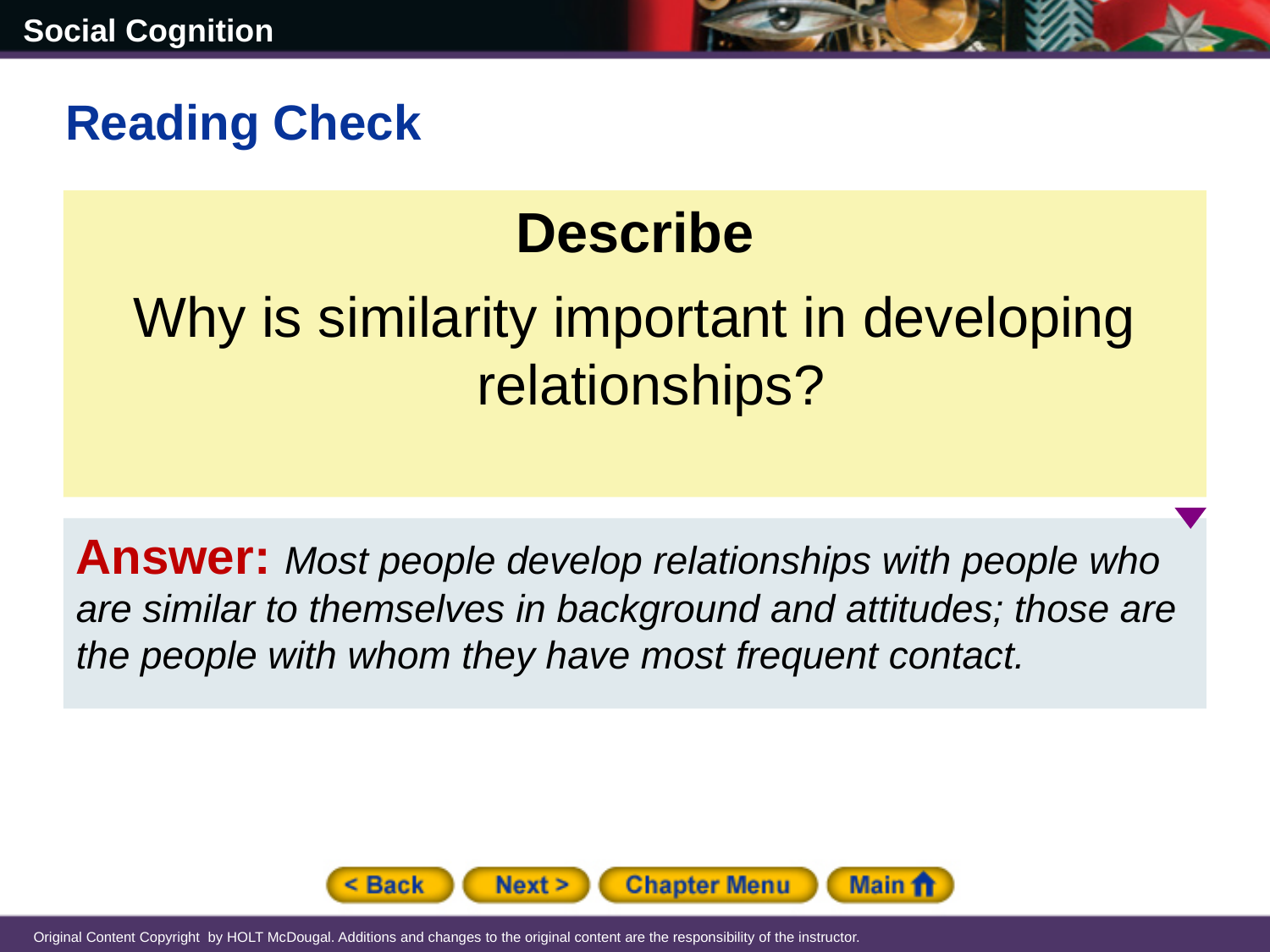

Reading Check
Describe
Why is similarity important in developing relationships?

Answer: Most people develop relationships with people who are similar to themselves in background and attitudes; those are the people with whom they have most frequent contact.